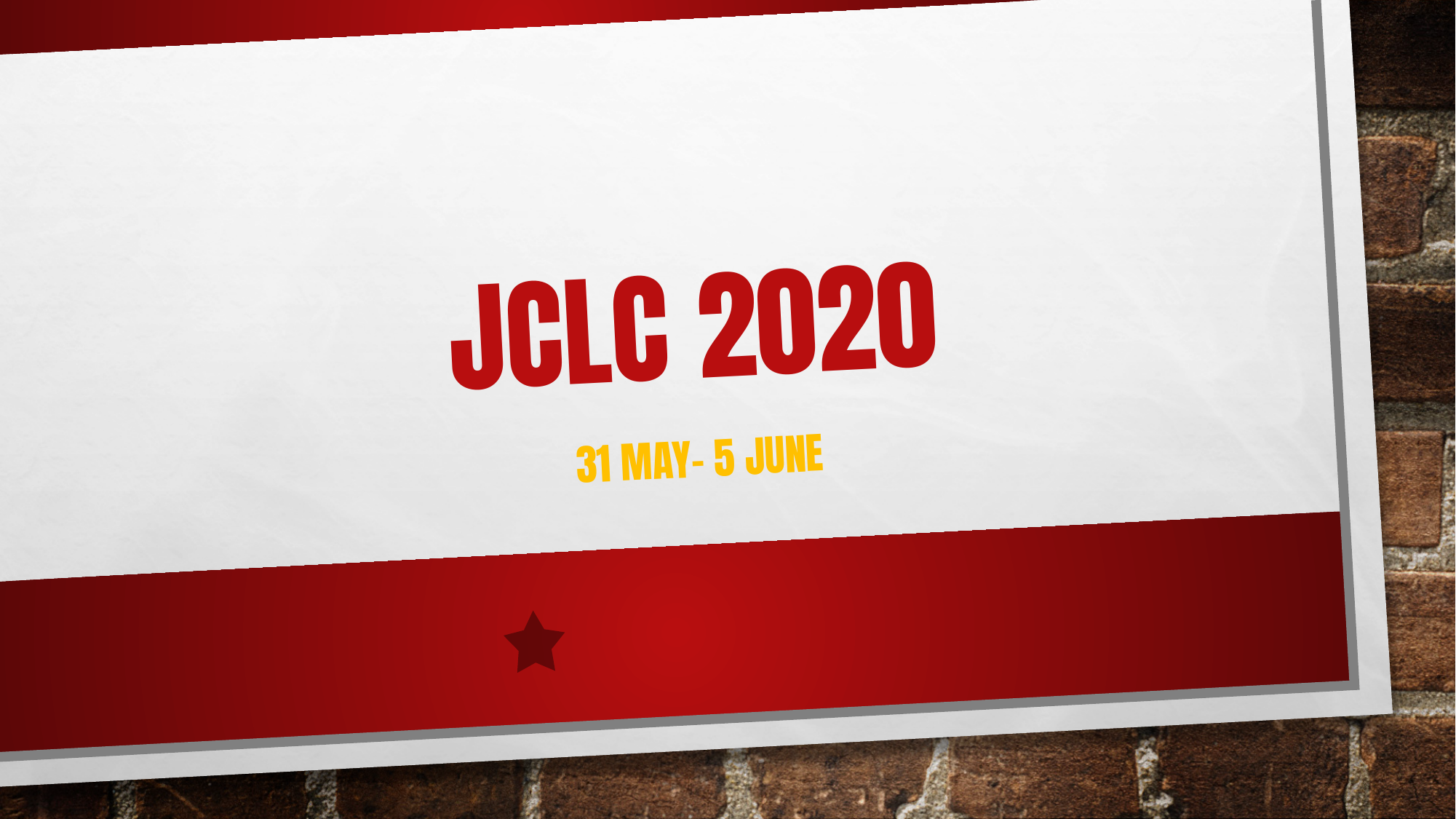

# JCLC 2020
31 May- 5 June